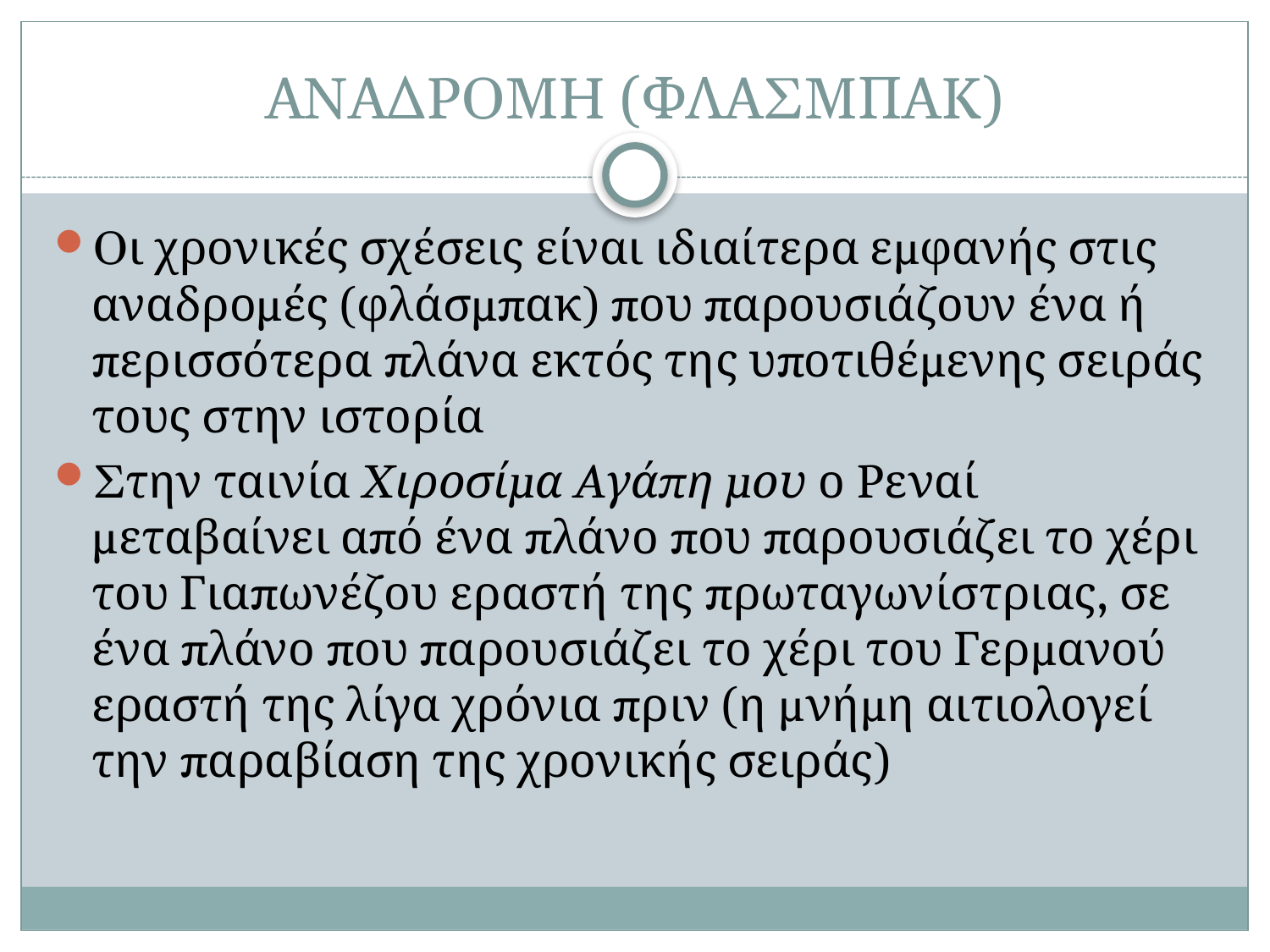

# ΑΝΑΔΡΟΜΗ (ΦΛΑΣΜΠΑΚ)
Οι χρονικές σχέσεις είναι ιδιαίτερα εμφανής στις αναδρομές (φλάσμπακ) που παρουσιάζουν ένα ή περισσότερα πλάνα εκτός της υποτιθέμενης σειράς τους στην ιστορία
Στην ταινία Χιροσίμα Αγάπη μου ο Ρεναί μεταβαίνει από ένα πλάνο που παρουσιάζει το χέρι του Γιαπωνέζου εραστή της πρωταγωνίστριας, σε ένα πλάνο που παρουσιάζει το χέρι του Γερμανού εραστή της λίγα χρόνια πριν (η μνήμη αιτιολογεί την παραβίαση της χρονικής σειράς)